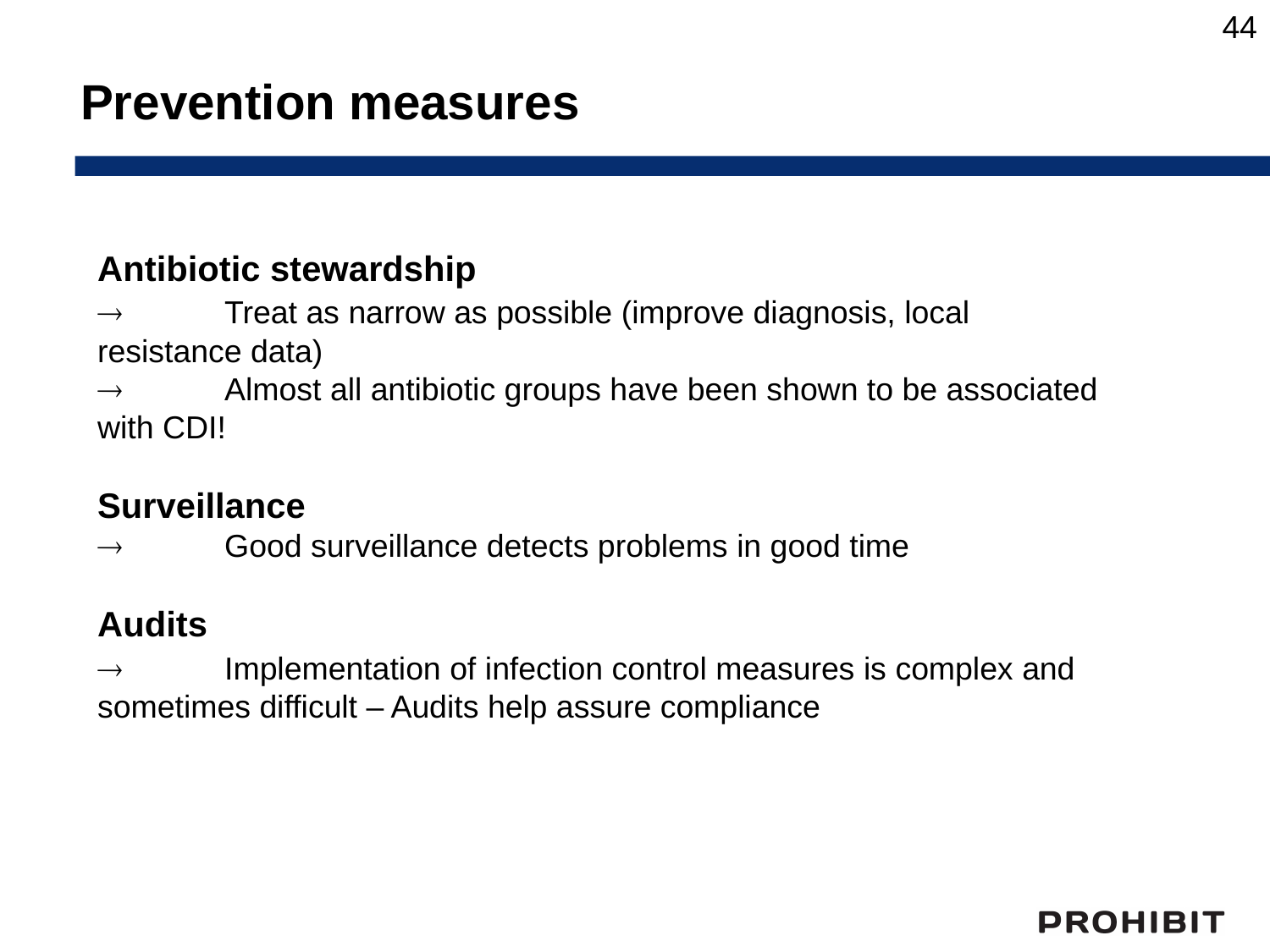

44
Prevention measures
Antibiotic stewardship
→	Treat as narrow as possible (improve diagnosis, local 	resistance data)
→	Almost all antibiotic groups have been shown to be associated 	with CDI!

Surveillance
→	Good surveillance detects problems in good time

Audits
→	Implementation of infection control measures is complex and 	sometimes difficult – Audits help assure compliance